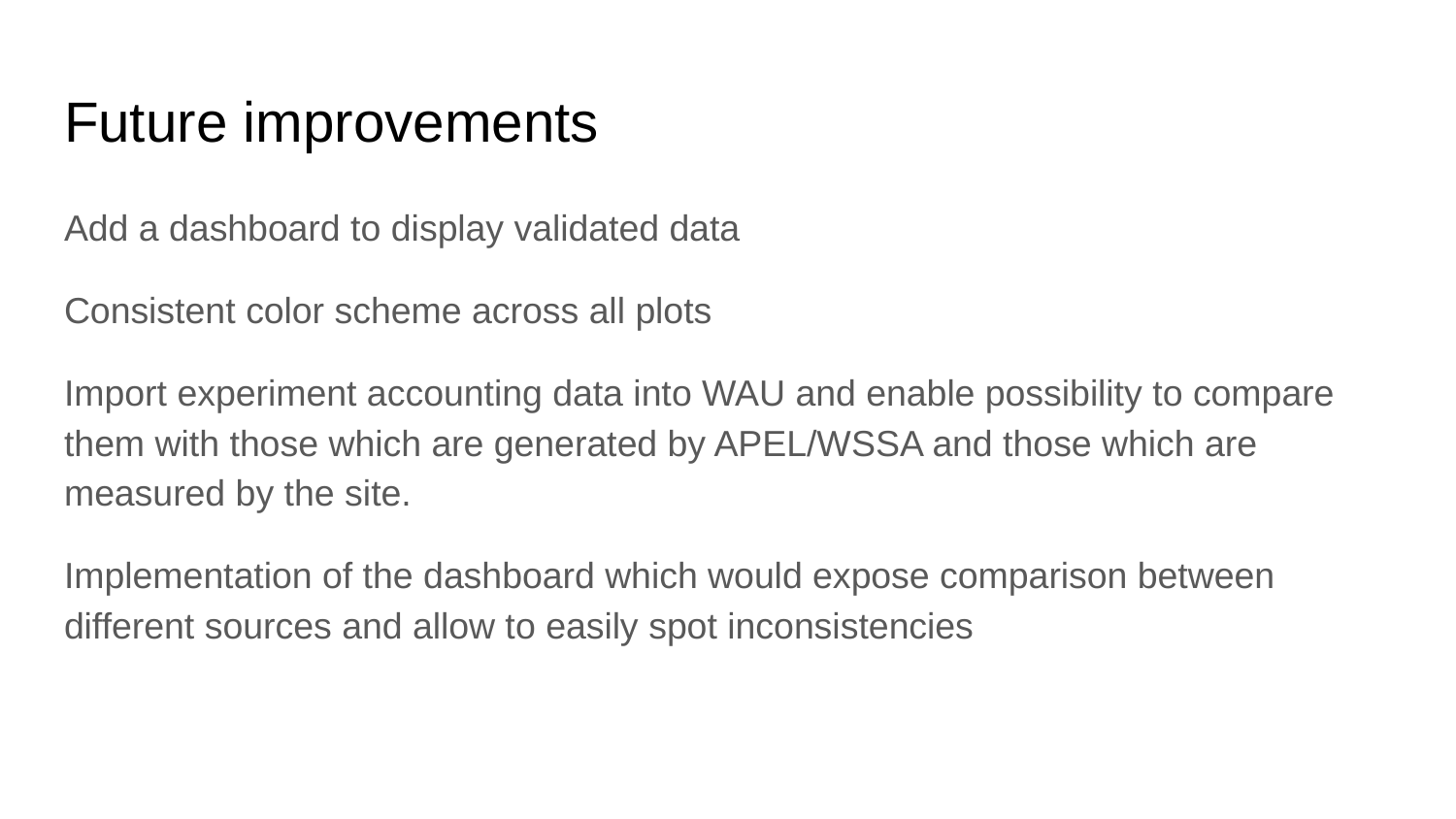

# Future improvements
Add a dashboard to display validated data
Consistent color scheme across all plots
Import experiment accounting data into WAU and enable possibility to compare them with those which are generated by APEL/WSSA and those which are measured by the site.
Implementation of the dashboard which would expose comparison between different sources and allow to easily spot inconsistencies